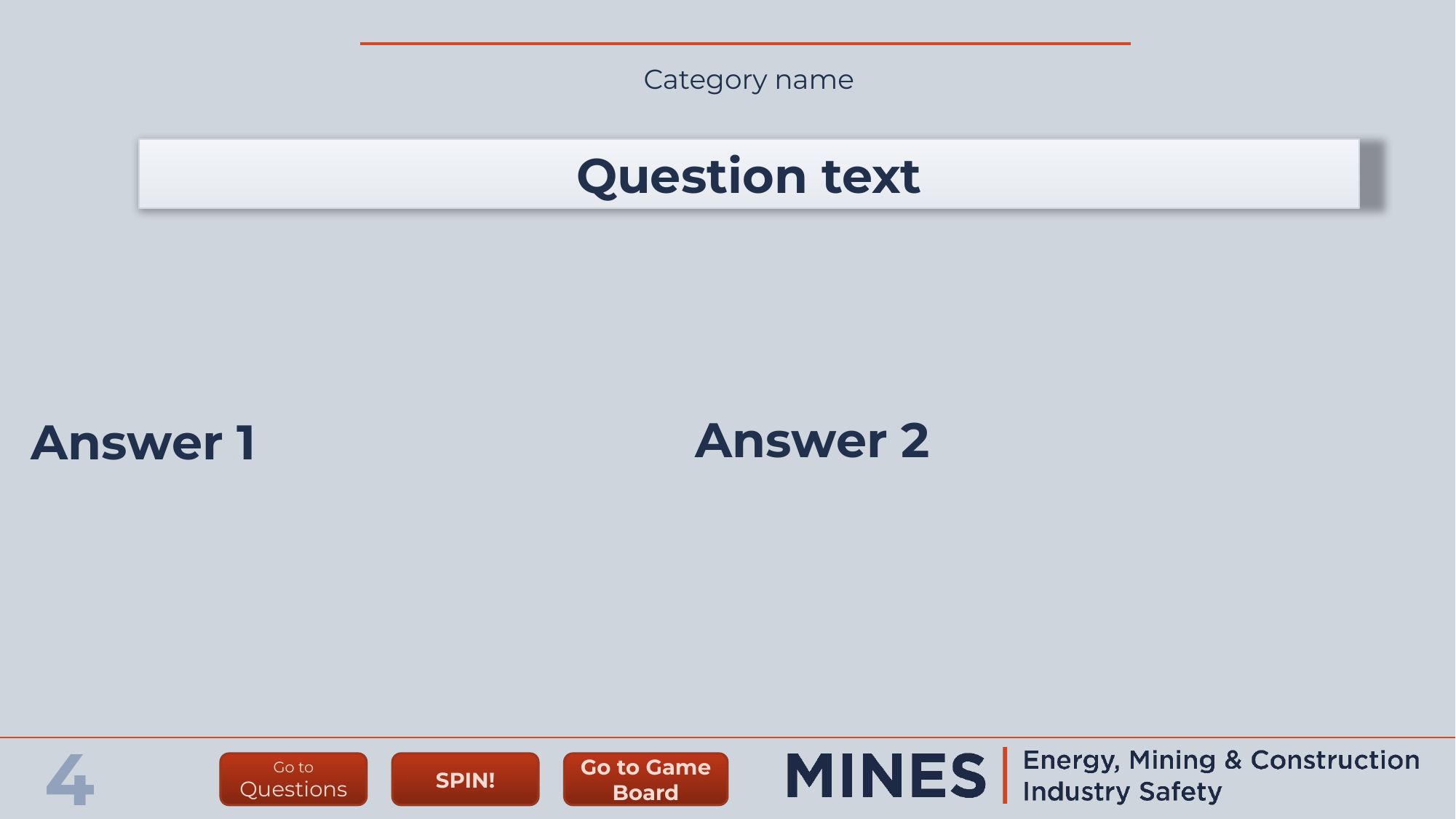

Category name
Question text
Answer 2
Answer 1
4
Go to
Questions
SPIN!
Go to Game Board